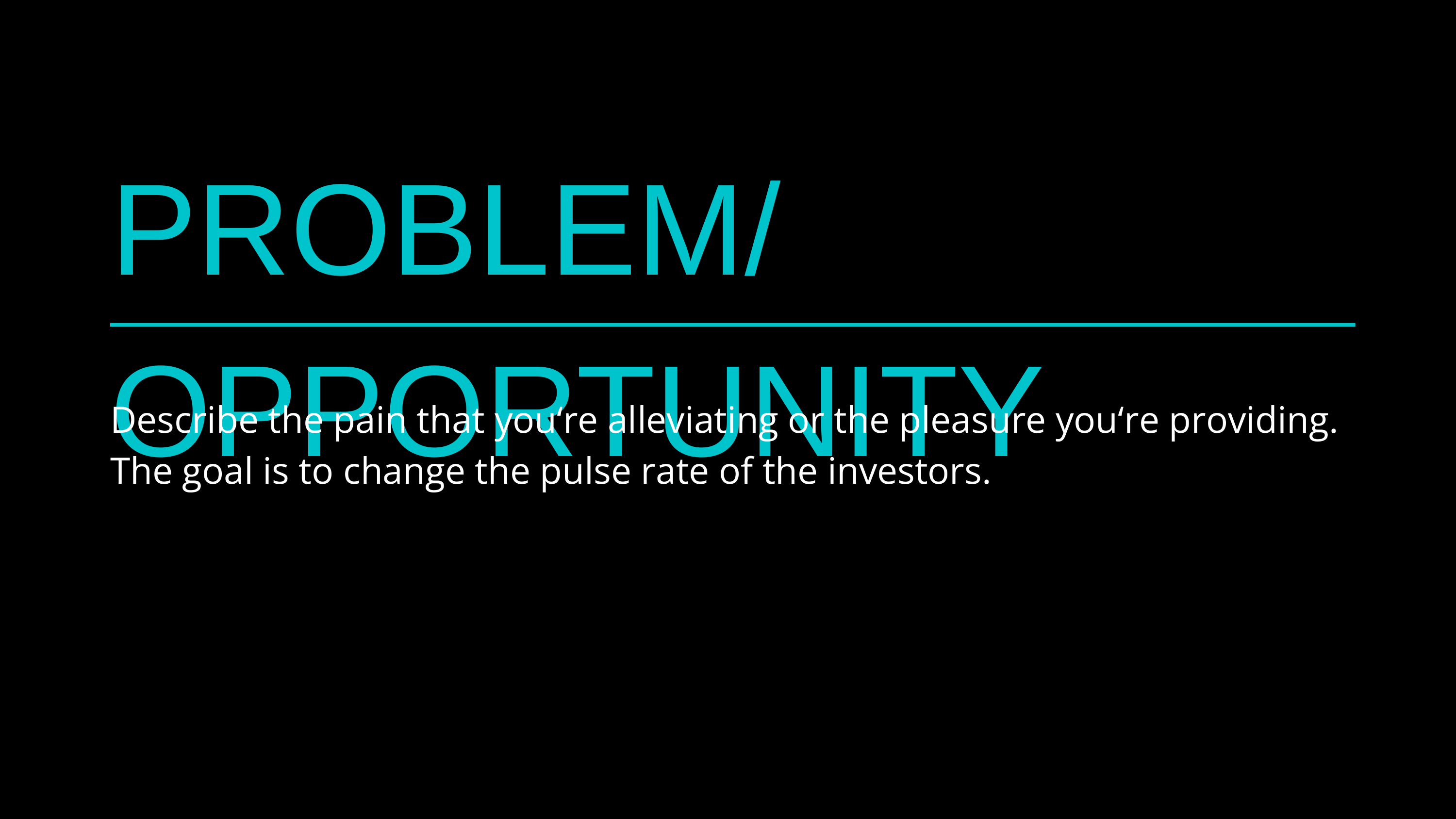

PROBLEM/OPPORTUNITY

Describe the pain that you‘re alleviating or the pleasure you‘re providing.
The goal is to change the pulse rate of the investors.